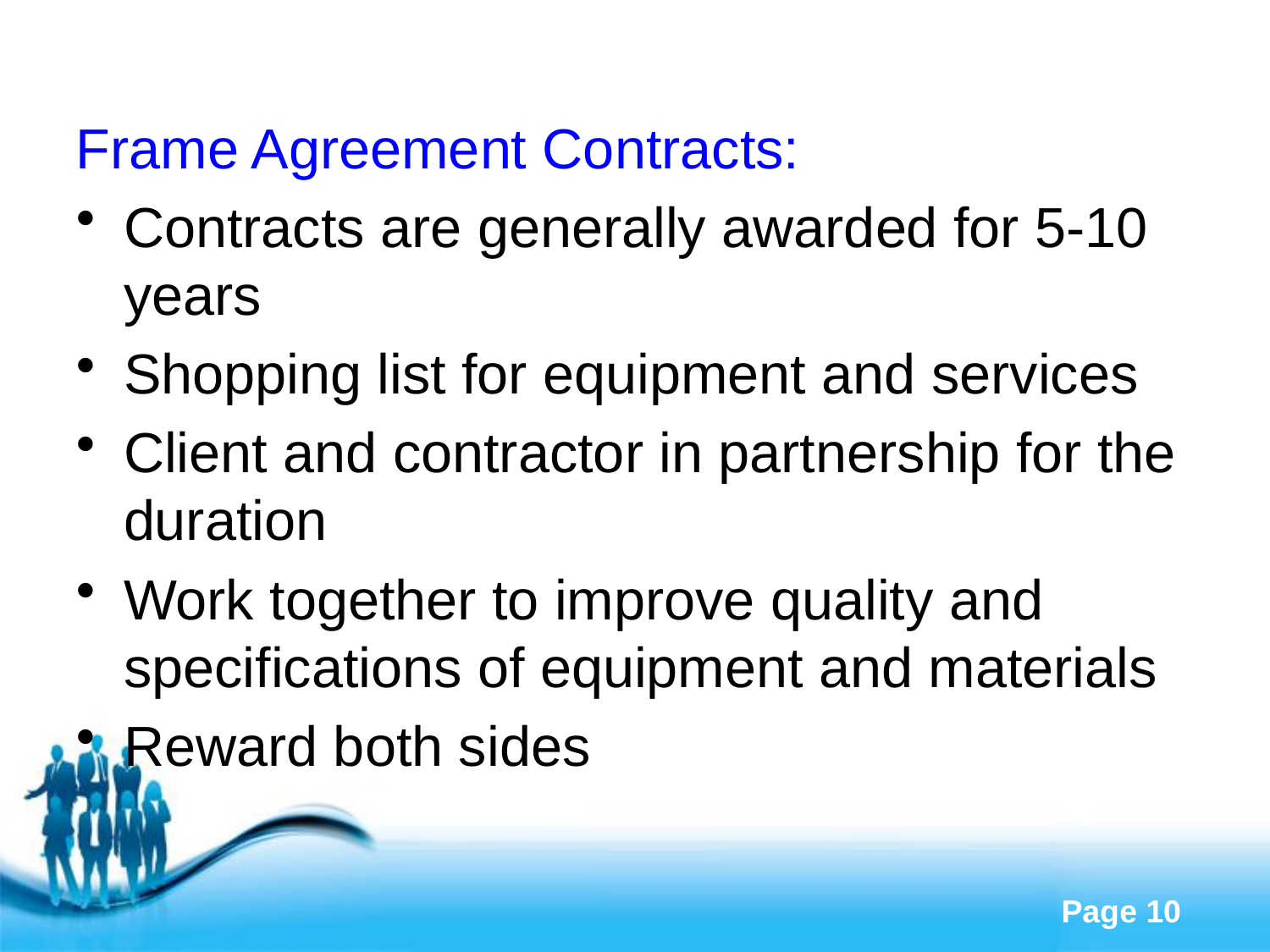

#
Frame Agreement Contracts:
Contracts are generally awarded for 5-10 years
Shopping list for equipment and services
Client and contractor in partnership for the duration
Work together to improve quality and specifications of equipment and materials
Reward both sides